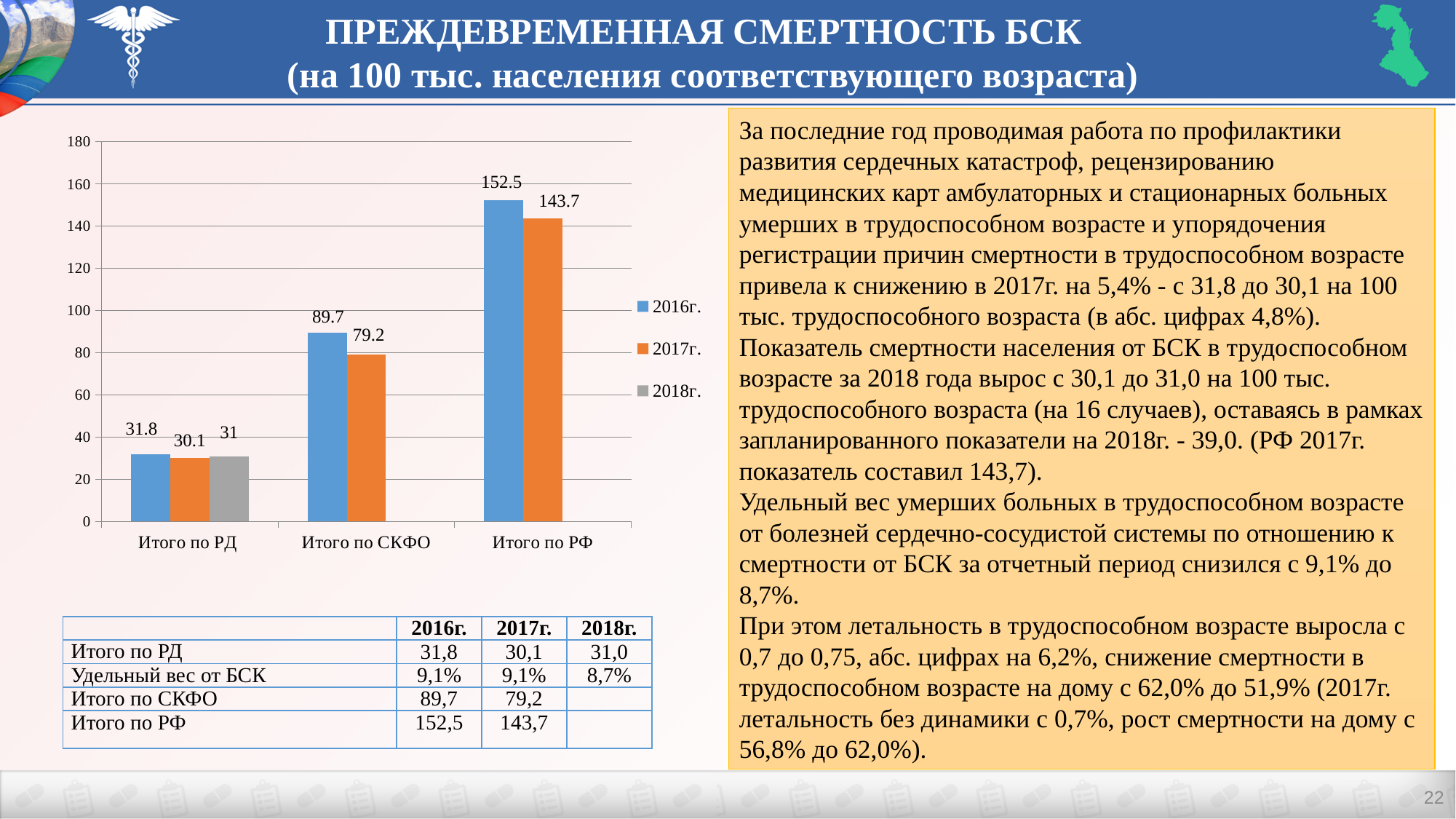

ПРЕЖДЕВРЕМЕННАЯ СМЕРТНОСТЬ БСК
(на 100 тыс. населения соответствующего возраста)
За последние год проводимая работа по профилактики развития сердечных катастроф, рецензированию медицинских карт амбулаторных и стационарных больных умерших в трудоспособном возрасте и упорядочения регистрации причин смертности в трудоспособном возрасте привела к снижению в 2017г. на 5,4% - с 31,8 до 30,1 на 100 тыс. трудоспособного возраста (в абс. цифрах 4,8%). Показатель смертности населения от БСК в трудоспособном возрасте за 2018 года вырос с 30,1 до 31,0 на 100 тыс. трудоспособного возраста (на 16 случаев), оставаясь в рамках запланированного показатели на 2018г. - 39,0. (РФ 2017г. показатель составил 143,7).
Удельный вес умерших больных в трудоспособном возрасте от болезней сердечно-сосудистой системы по отношению к смертности от БСК за отчетный период снизился с 9,1% до 8,7%.
При этом летальность в трудоспособном возрасте выросла с 0,7 до 0,75, абс. цифрах на 6,2%, снижение смертности в трудоспособном возрасте на дому с 62,0% до 51,9% (2017г. летальность без динамики с 0,7%, рост смертности на дому с 56,8% до 62,0%).

### Chart

| Category | 2016г. | 2017г. | 2018г. |
|---|---|---|---|
| Итого по РД  | 31.8 | 30.1 | 31.0 |
| Итого по СКФО | 89.7 | 79.2 | None |
| Итого по РФ | 152.5 | 143.7 | None |
|  | 2016г. | 2017г. | 2018г. |
| --- | --- | --- | --- |
| Итого по РД | 31,8 | 30,1 | 31,0 |
| Удельный вес от БСК | 9,1% | 9,1% | 8,7% |
| Итого по СКФО | 89,7 | 79,2 |  |
| Итого по РФ | 152,5 | 143,7 |  |
22